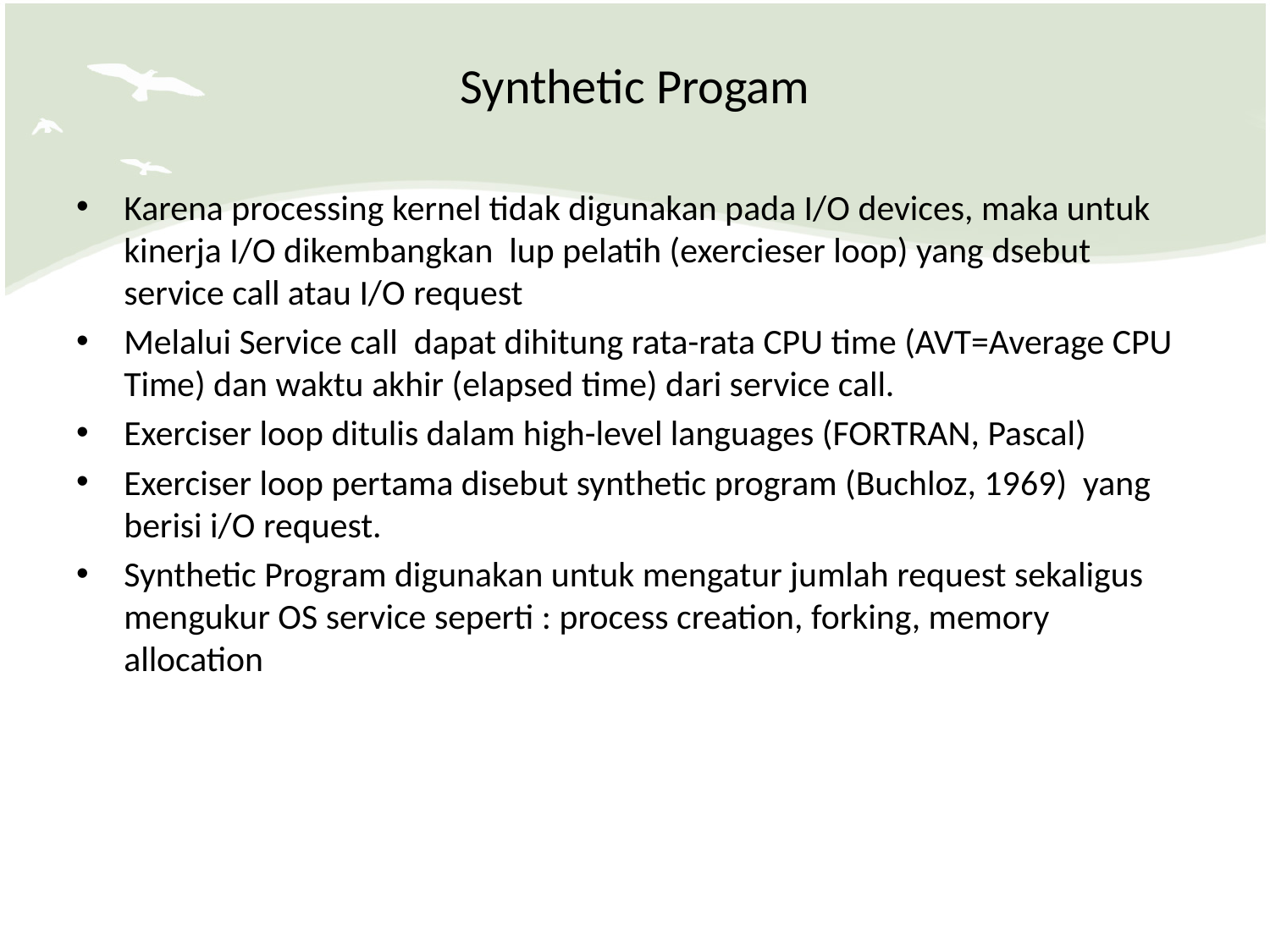

# Synthetic Progam
Karena processing kernel tidak digunakan pada I/O devices, maka untuk kinerja I/O dikembangkan  lup pelatih (exercieser loop) yang dsebut service call atau I/O request
Melalui Service call  dapat dihitung rata-rata CPU time (AVT=Average CPU Time) dan waktu akhir (elapsed time) dari service call.
Exerciser loop ditulis dalam high-level languages (FORTRAN, Pascal)
Exerciser loop pertama disebut synthetic program (Buchloz, 1969)  yang berisi i/O request.
Synthetic Program digunakan untuk mengatur jumlah request sekaligus mengukur OS service seperti : process creation, forking, memory allocation